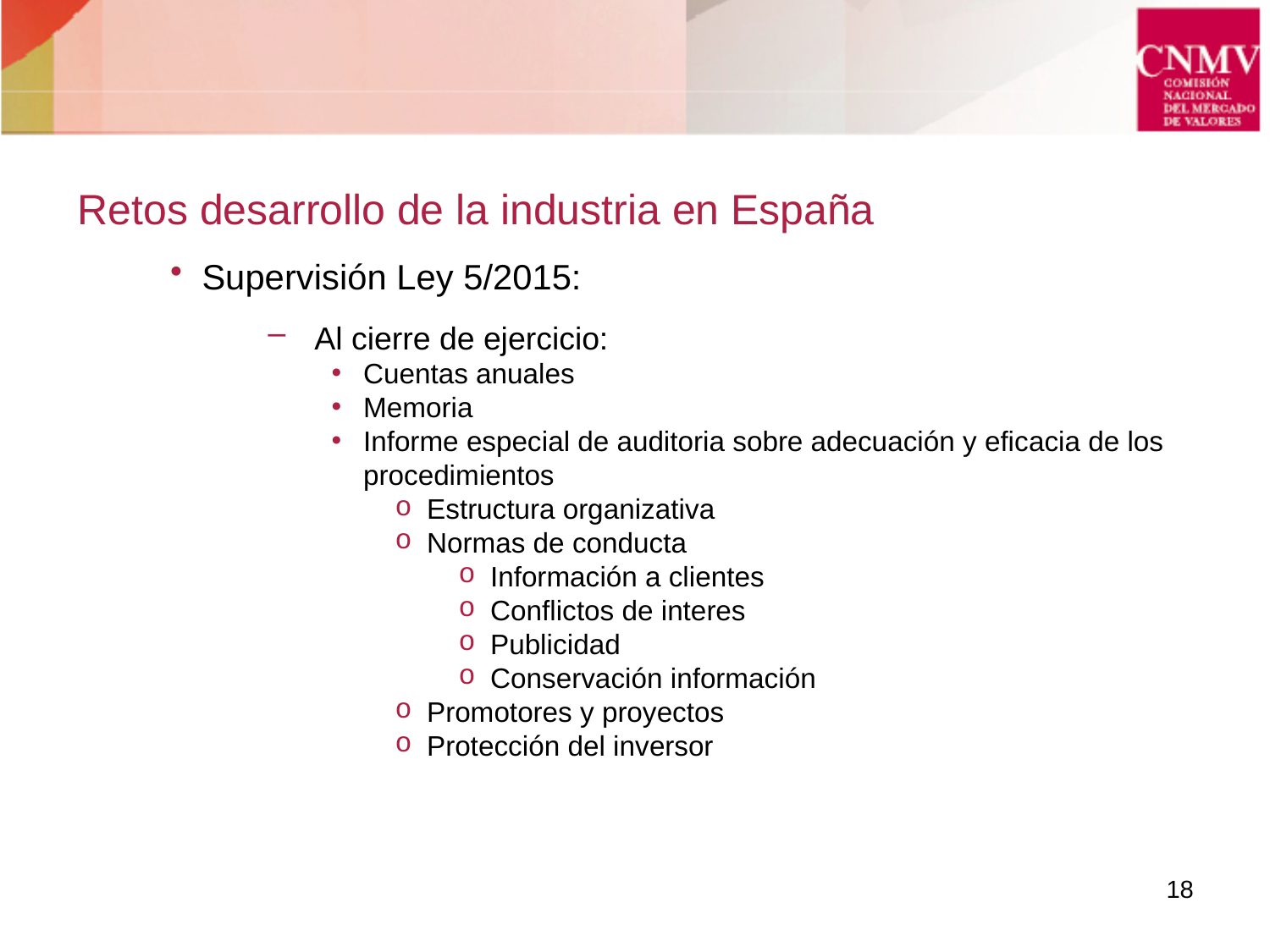

Retos desarrollo de la industria en España
Supervisión Ley 5/2015:
Al cierre de ejercicio:
Cuentas anuales
Memoria
Informe especial de auditoria sobre adecuación y eficacia de los procedimientos
Estructura organizativa
Normas de conducta
Información a clientes
Conflictos de interes
Publicidad
Conservación información
Promotores y proyectos
Protección del inversor

18